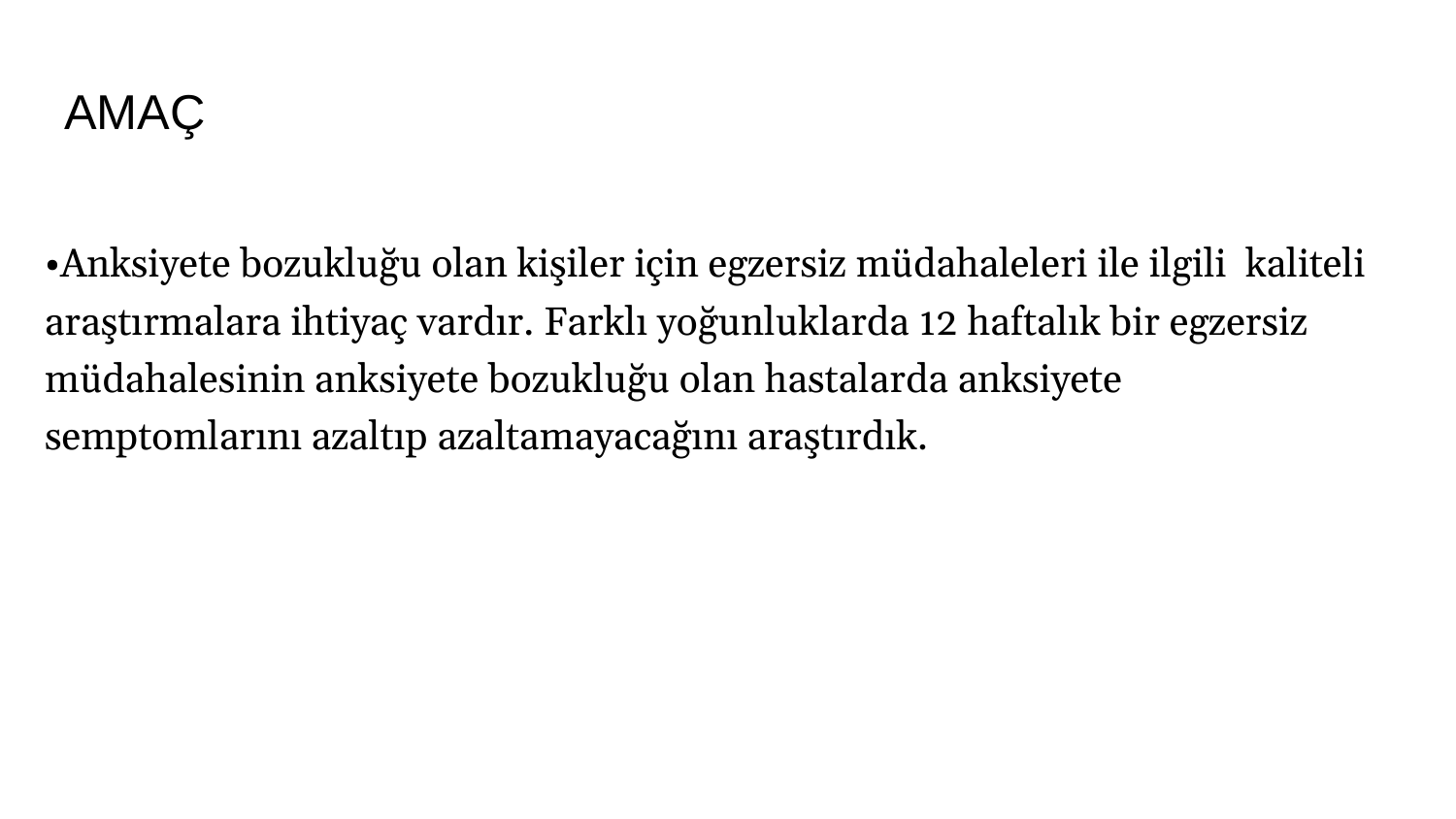

# AMAÇ
•Anksiyete bozukluğu olan kişiler için egzersiz müdahaleleri ile ilgili  kaliteli araştırmalara ihtiyaç vardır. Farklı yoğunluklarda 12 haftalık bir egzersiz müdahalesinin anksiyete bozukluğu olan hastalarda anksiyete semptomlarını azaltıp azaltamayacağını araştırdık.